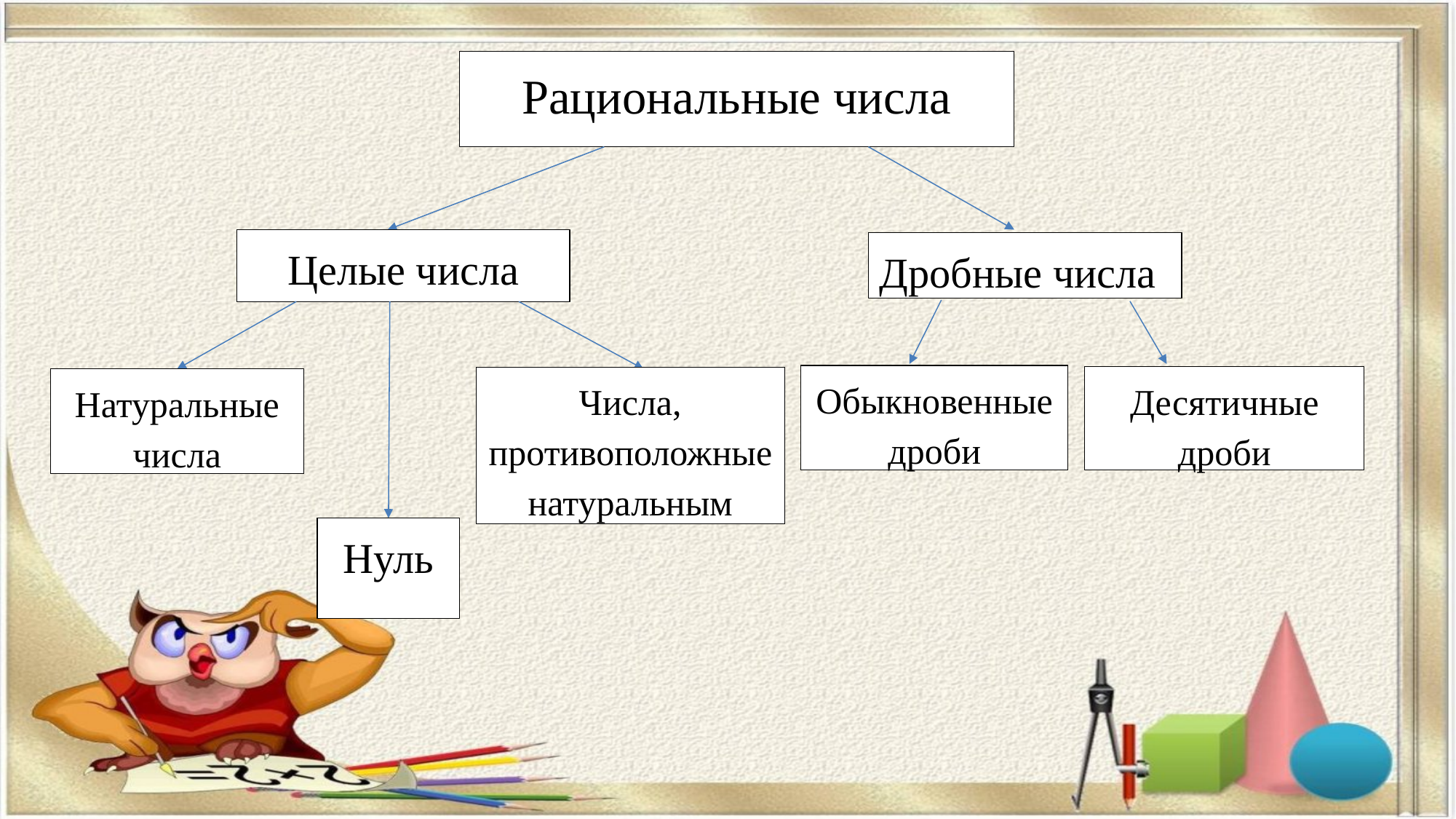

Рациональные числа
Целые числа
Дробные числа
Обыкновенные дроби
Десятичные дроби
Числа, противоположные натуральным
Натуральные числа
Нуль